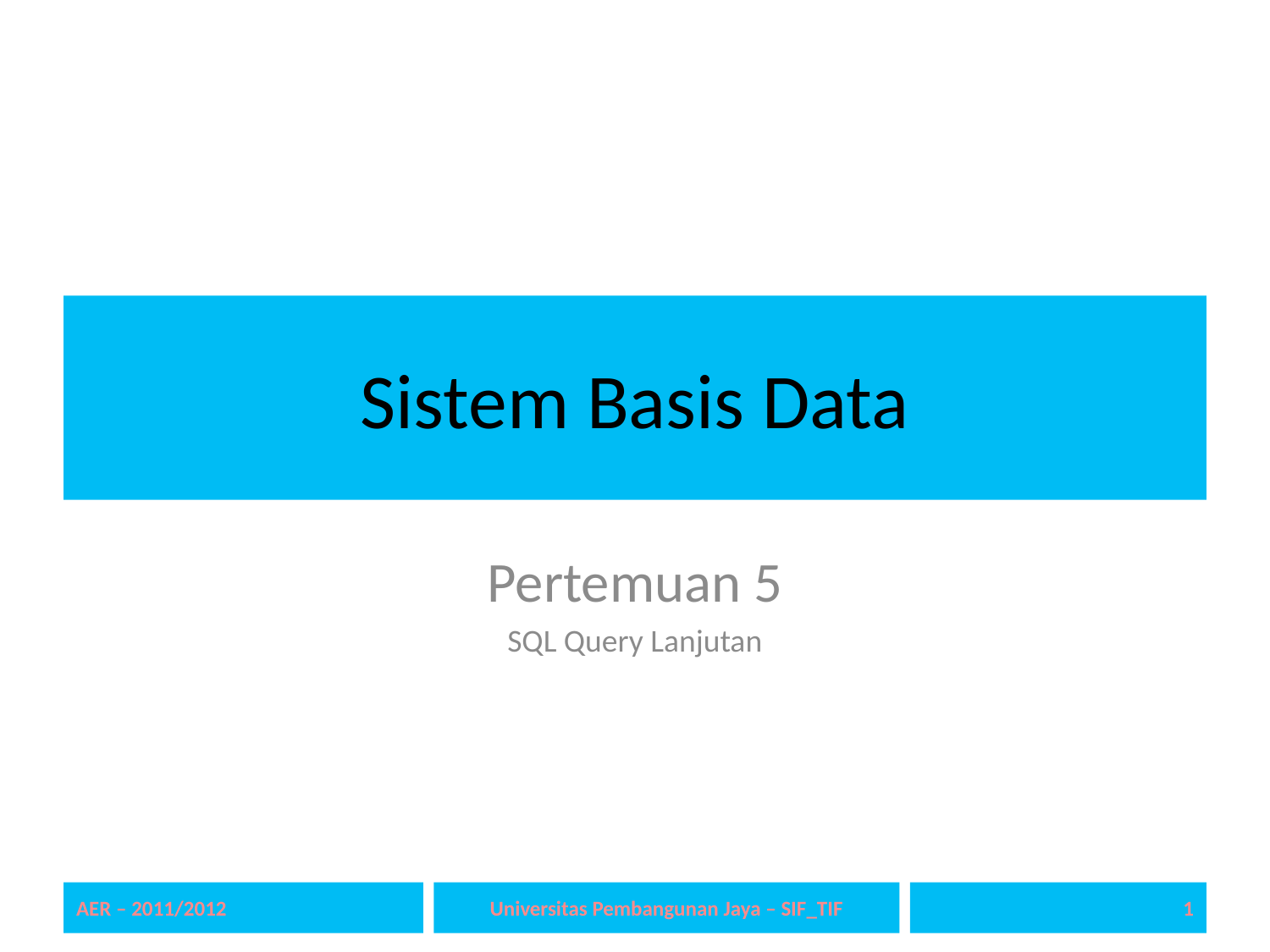

# Sistem Basis Data
Pertemuan 5
SQL Query Lanjutan
AER – 2011/2012
Universitas Pembangunan Jaya – SIF_TIF
1